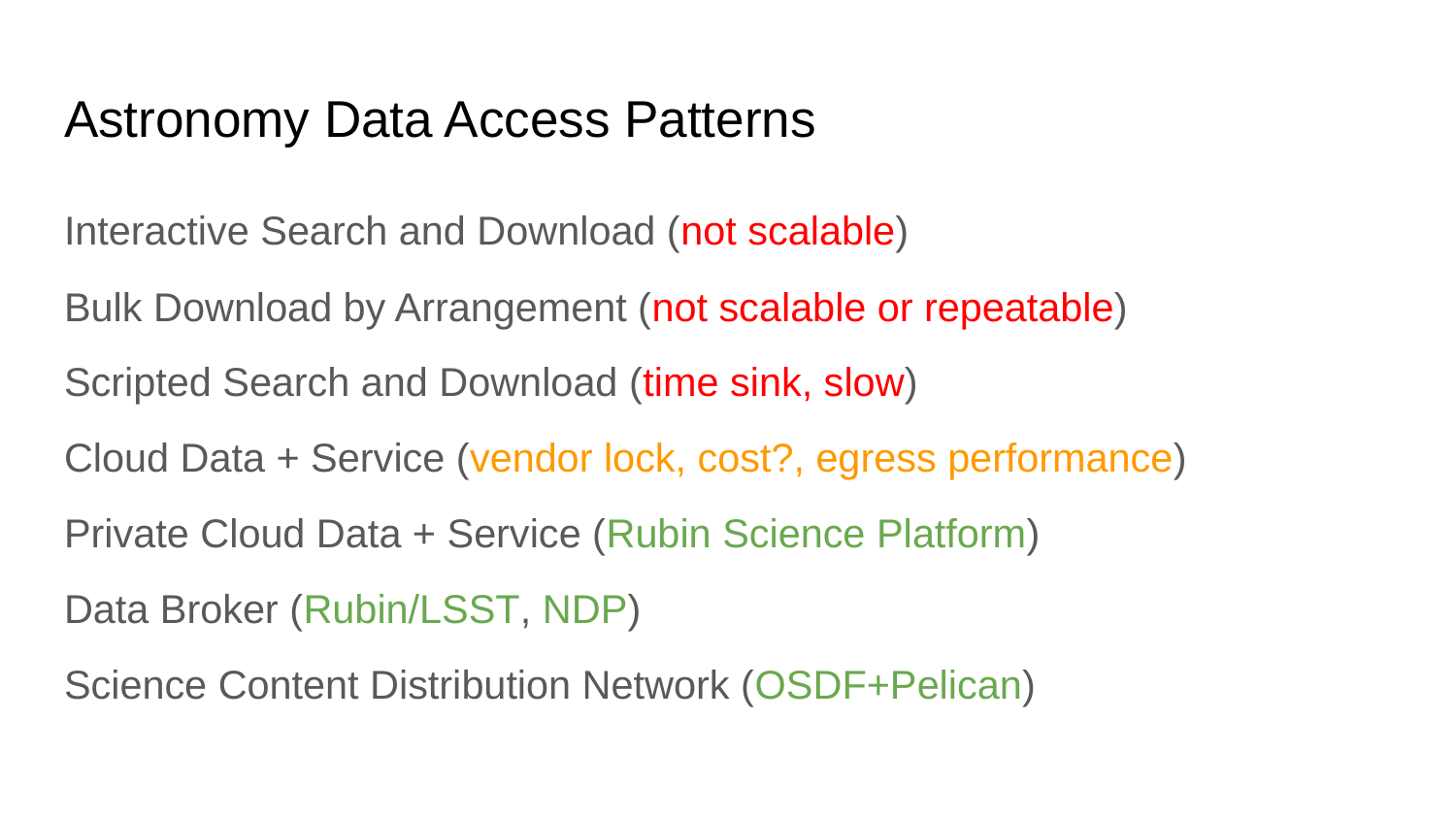

# Astronomy Data Access Patterns
Interactive Search and Download (not scalable)
Bulk Download by Arrangement (not scalable or repeatable)
Scripted Search and Download (time sink, slow)
Cloud Data + Service (vendor lock, cost?, egress performance)
Private Cloud Data + Service (Rubin Science Platform)
Data Broker (Rubin/LSST, NDP)
Science Content Distribution Network (OSDF+Pelican)